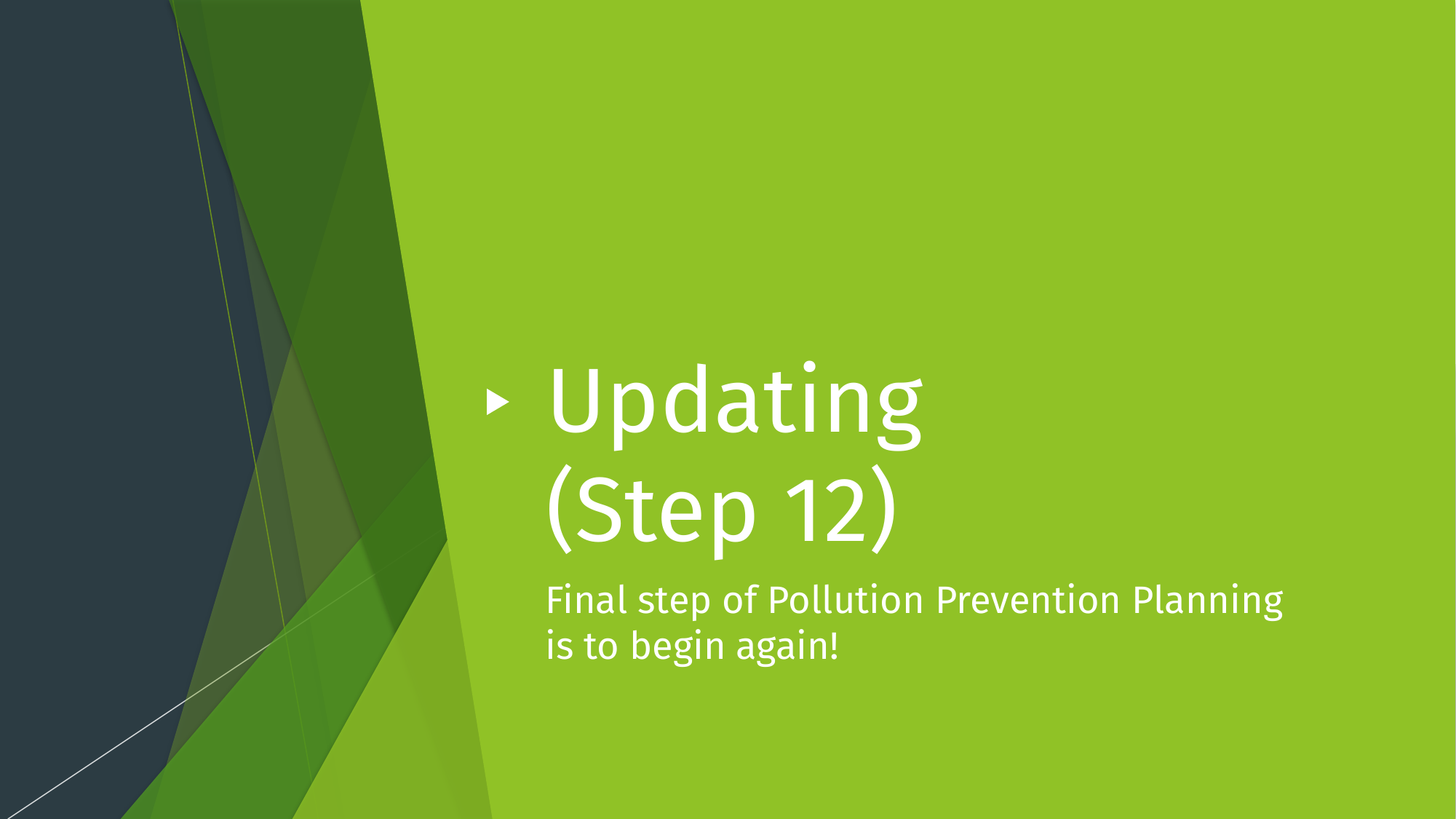

# Updating (Step 12)

Final step of Pollution Prevention Planning is to begin again!